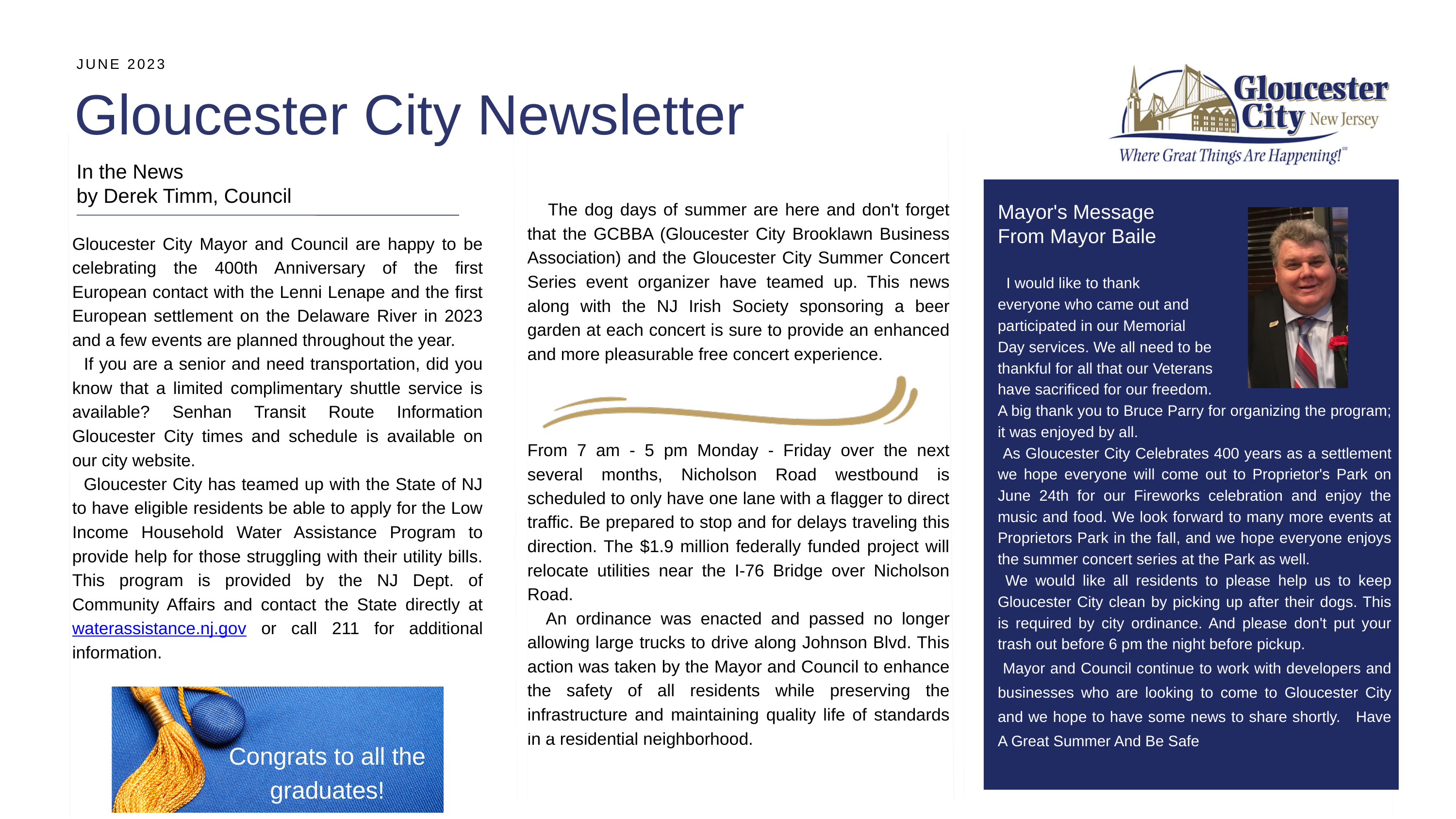

JUNE 2023
Gloucester City Newsletter

In the News
by Derek Timm, Council

   The dog days of summer are here and don't forget that the GCBBA (Gloucester City Brooklawn Business Association) and the Gloucester City Summer Concert Series event organizer have teamed up. This news along with the NJ Irish Society sponsoring a beer garden at each concert is sure to provide an enhanced and more pleasurable free concert experience.

From 7 am - 5 pm Monday - Friday over the next several months, Nicholson Road westbound is scheduled to only have one lane with a flagger to direct traffic. Be prepared to stop and for delays traveling this direction. The $1.9 million federally funded project will relocate utilities near the I-76 Bridge over Nicholson Road.
  An ordinance was enacted and passed no longer allowing large trucks to drive along Johnson Blvd. This action was taken by the Mayor and Council to enhance the safety of all residents while preserving the infrastructure and maintaining quality life of standards in a residential neighborhood.

Mayor's Message
From Mayor Baile

Gloucester City Mayor and Council are happy to be celebrating the 400th Anniversary of the first European contact with the Lenni Lenape and the first European settlement on the Delaware River in 2023 and a few events are planned throughout the year.
  If you are a senior and need transportation, did you know that a limited complimentary shuttle service is available? Senhan Transit Route Information Gloucester City times and schedule is available on our city website.
  Gloucester City has teamed up with the State of NJ to have eligible residents be able to apply for the Low Income Household Water Assistance Program to provide help for those struggling with their utility bills. This program is provided by the NJ Dept. of Community Affairs and contact the State directly at waterassistance.nj.gov or call 211 for additional information.

  I would like to thank
everyone who came out and
participated in our Memorial
Day services. We all need to be
thankful for all that our Veterans
have sacrificed for our freedom.
A big thank you to Bruce Parry for organizing the program; it was enjoyed by all.
 As Gloucester City Celebrates 400 years as a settlement we hope everyone will come out to Proprietor's Park on June 24th for our Fireworks celebration and enjoy the music and food. We look forward to many more events at Proprietors Park in the fall, and we hope everyone enjoys the summer concert series at the Park as well.
 We would like all residents to please help us to keep Gloucester City clean by picking up after their dogs. This is required by city ordinance. And please don't put your trash out before 6 pm the night before pickup.
 Mayor and Council continue to work with developers and businesses who are looking to come to Gloucester City and we hope to have some news to share shortly.   Have A Great Summer And Be Safe

Mayor Dayl Baile

Mayor Dayl Baile
Congrats to all the graduates!